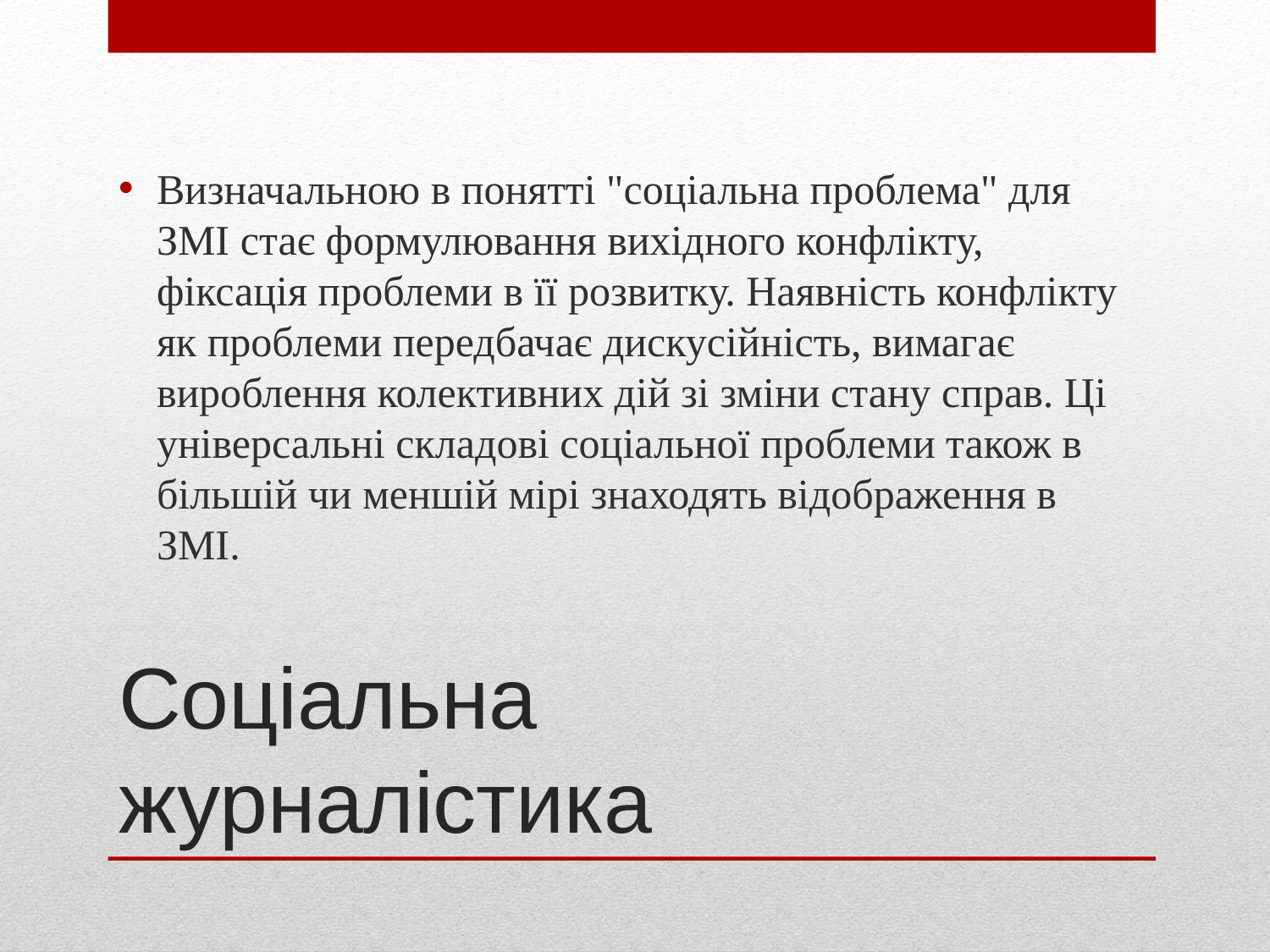

Визначальною в понятті "соціальна проблема" для ЗМІ стає формулювання вихідного конфлікту, фіксація проблеми в її розвитку. Наявність конфлікту як проблеми передбачає дискусійність, вимагає вироблення колективних дій зі зміни стану справ. Ці універсальні складові соціальної проблеми також в більшій чи меншій мірі знаходять відображення в ЗМІ.
# Соціальна журналістика